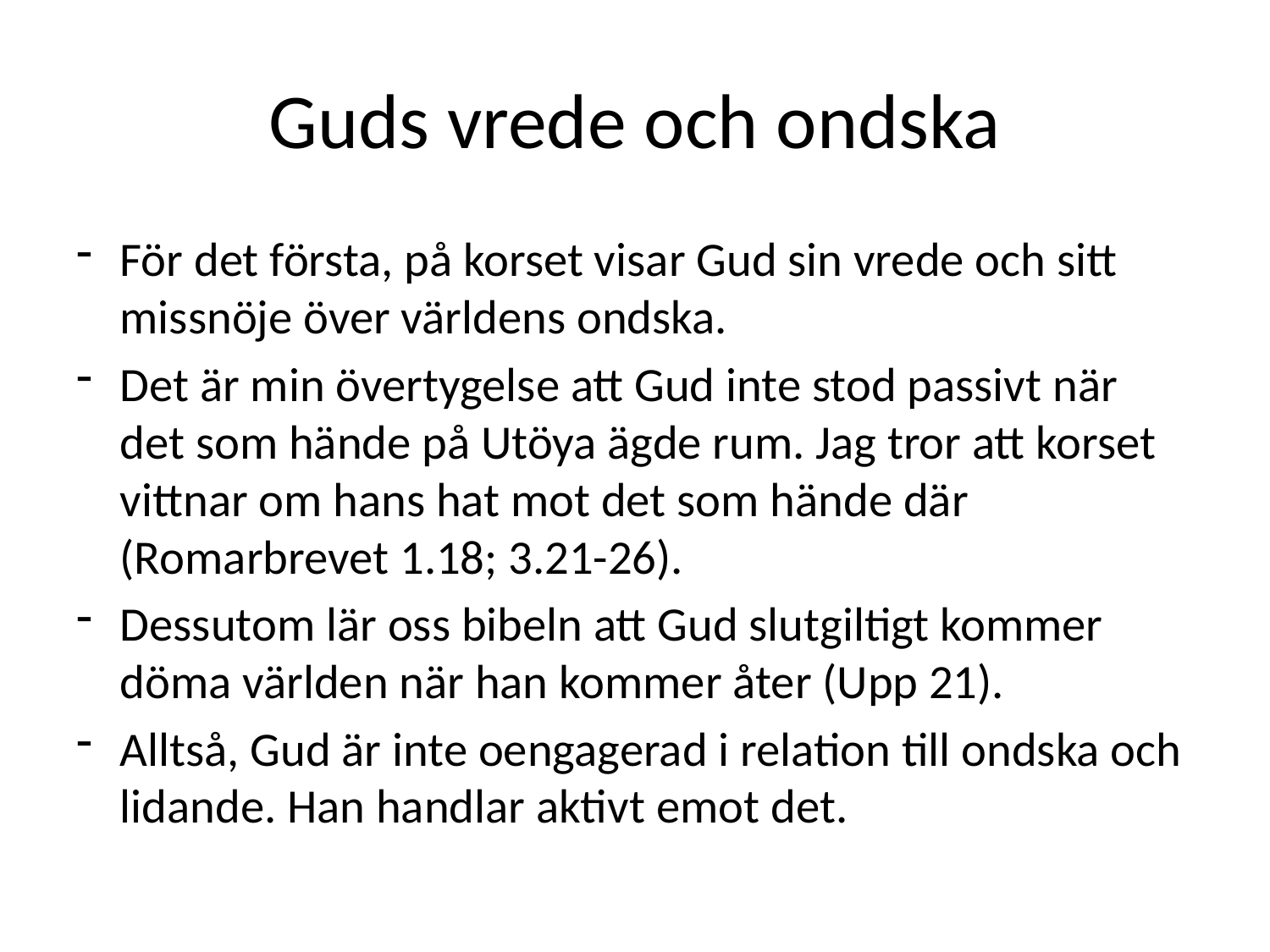

# Guds vrede och ondska
För det första, på korset visar Gud sin vrede och sitt missnöje över världens ondska.
Det är min övertygelse att Gud inte stod passivt när det som hände på Utöya ägde rum. Jag tror att korset vittnar om hans hat mot det som hände där (Romarbrevet 1.18; 3.21-26).
Dessutom lär oss bibeln att Gud slutgiltigt kommer döma världen när han kommer åter (Upp 21).
Alltså, Gud är inte oengagerad i relation till ondska och lidande. Han handlar aktivt emot det.